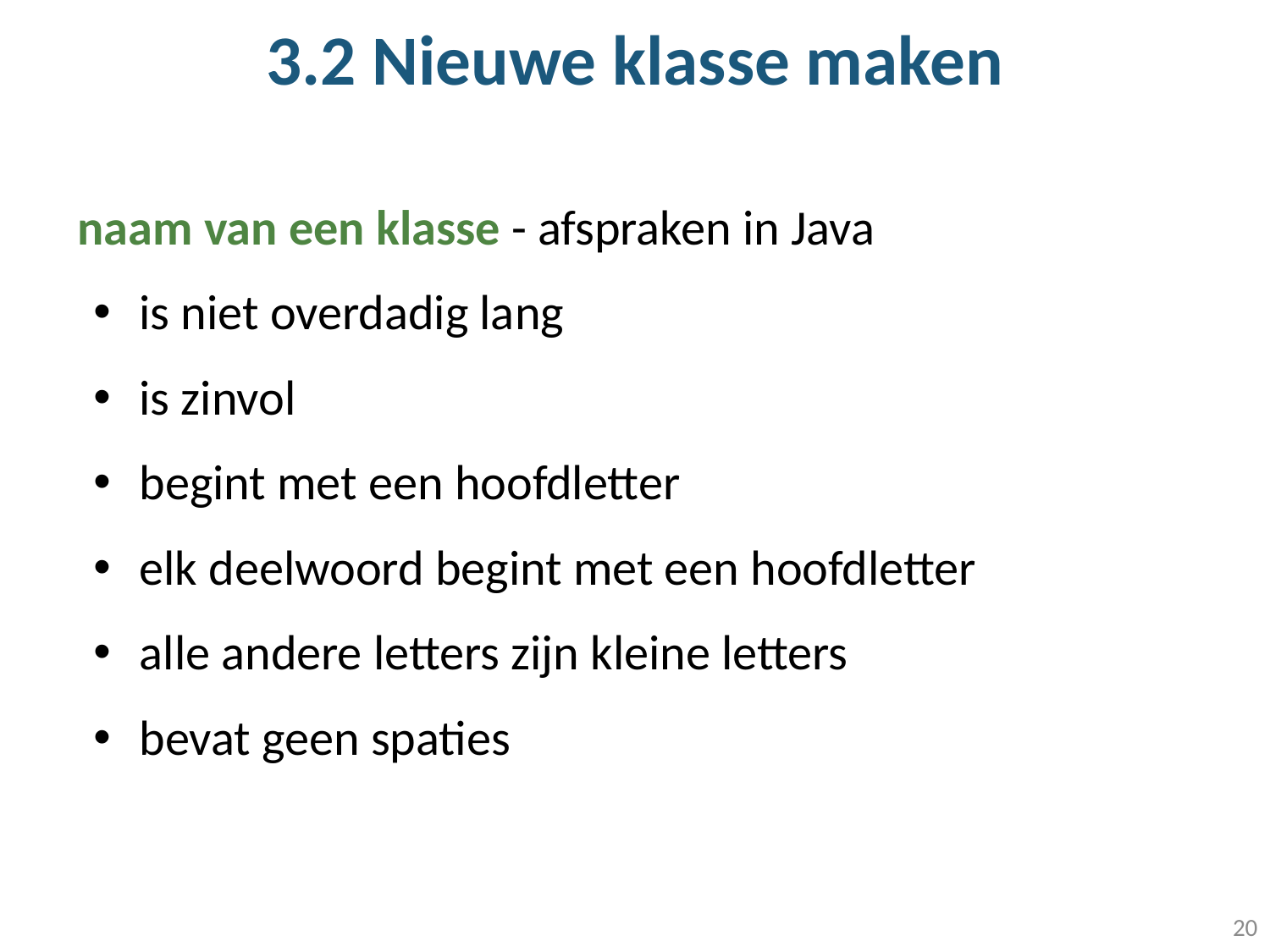

# 3.2 Nieuwe klasse maken
naam van een klasse - afspraken in Java
is niet overdadig lang
is zinvol
begint met een hoofdletter
elk deelwoord begint met een hoofdletter
alle andere letters zijn kleine letters
bevat geen spaties
20